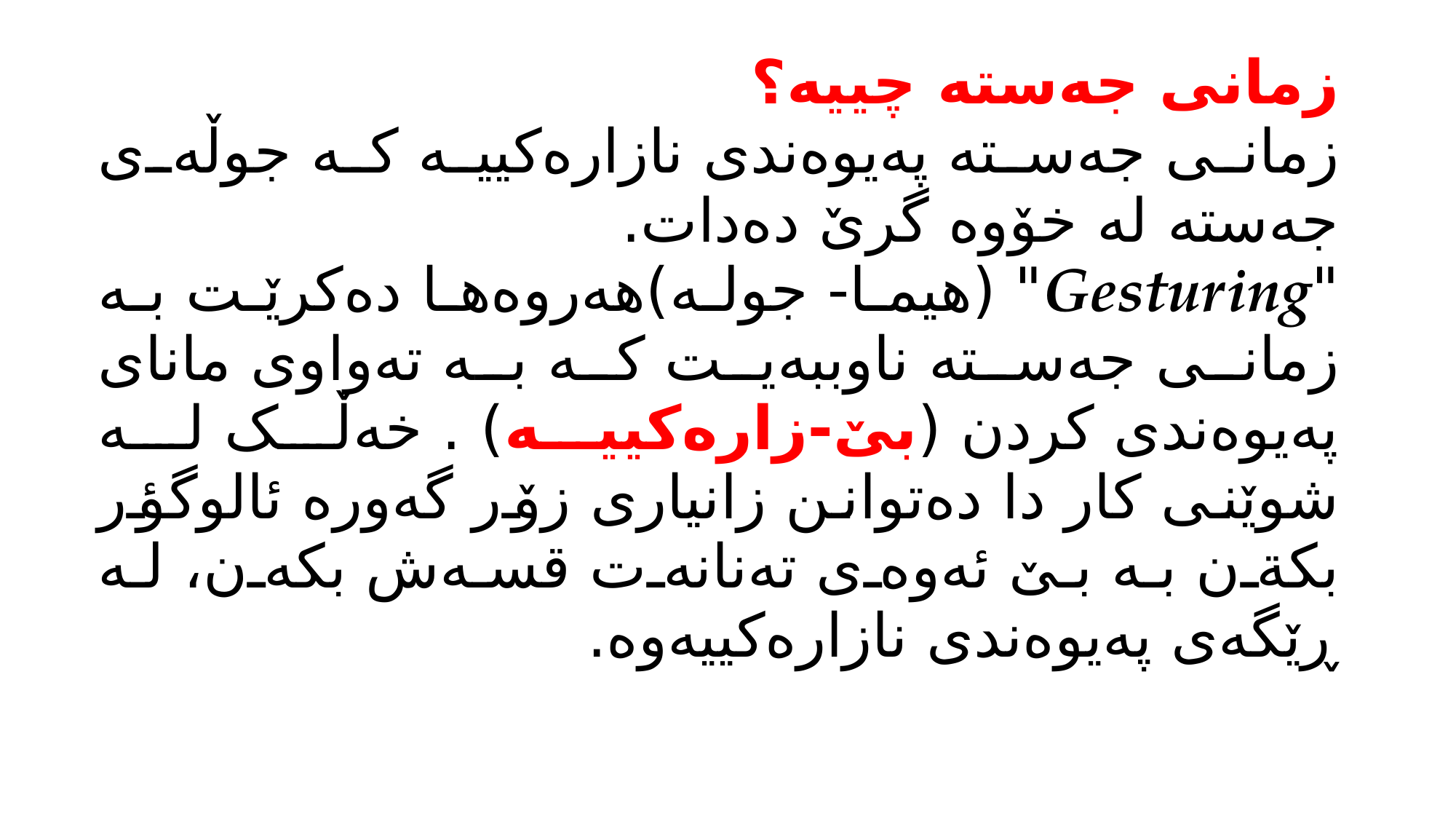

زمانی جەستە چییە؟
زمانی جەستە پەیوەندی نازارەکییە کە جوڵەی جەستە لە خۆوە گرێ دەدات.
"Gesturing" (هيما- جوله)هەروەها دەکرێت بە زمانی جەستە ناوببەیت کە بە تەواوی مانای پەیوەندی کردن (بێ-زارەکییە) . خەڵک لە شوێنی کار دا دەتوانن زانیاری زۆر گەورە ئالوگؤر بكةن بە بێ ئەوەی تەنانەت قسەش بکەن، لە ڕێگەی پەیوەندی نازارەکییەوە.